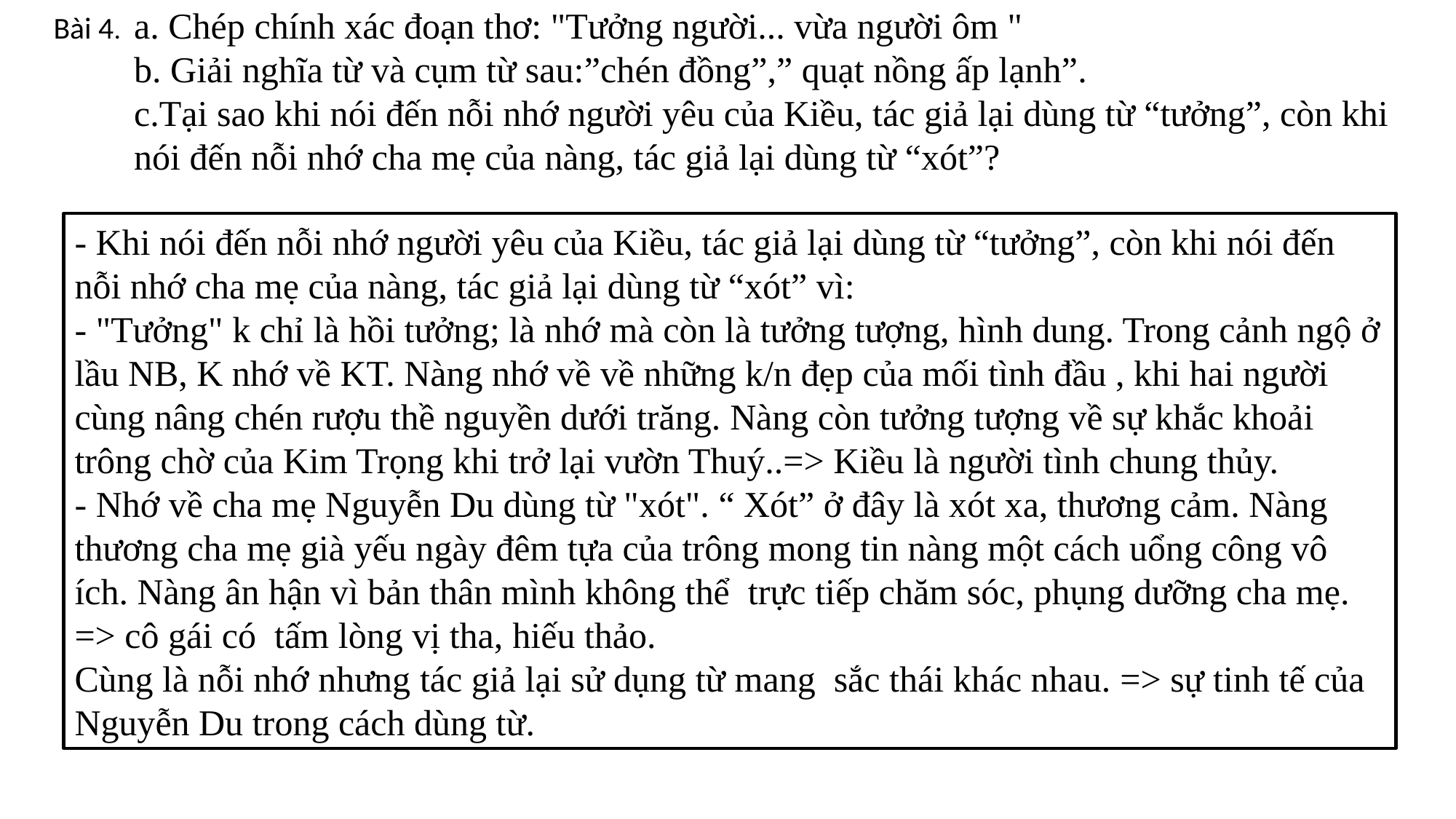

a. Chép chính xác đoạn thơ: "Tưởng người... vừa người ôm "
b. Giải nghĩa từ và cụm từ sau:”chén đồng”,” quạt nồng ấp lạnh”.
c.Tại sao khi nói đến nỗi nhớ người yêu của Kiều, tác giả lại dùng từ “tưởng”, còn khi nói đến nỗi nhớ cha mẹ của nàng, tác giả lại dùng từ “xót”?

Bài 4.
- Khi nói đến nỗi nhớ người yêu của Kiều, tác giả lại dùng từ “tưởng”, còn khi nói đến nỗi nhớ cha mẹ của nàng, tác giả lại dùng từ “xót” vì:
- "Tưởng" k chỉ là hồi tưởng; là nhớ mà còn là tưởng tượng, hình dung. Trong cảnh ngộ ở lầu NB, K nhớ về KT. Nàng nhớ về về những k/n đẹp của mối tình đầu , khi hai người cùng nâng chén rượu thề nguyền dưới trăng. Nàng còn tưởng tượng về sự khắc khoải trông chờ của Kim Trọng khi trở lại vườn Thuý..=> Kiều là người tình chung thủy.
- Nhớ về cha mẹ Nguyễn Du dùng từ "xót". “ Xót” ở đây là xót xa, thương cảm. Nàng thương cha mẹ già yếu ngày đêm tựa của trông mong tin nàng một cách uổng công vô ích. Nàng ân hận vì bản thân mình không thể  trực tiếp chăm sóc, phụng dưỡng cha mẹ. => cô gái có  tấm lòng vị tha, hiếu thảo.
Cùng là nỗi nhớ nhưng tác giả lại sử dụng từ mang  sắc thái khác nhau. => sự tinh tế của Nguyễn Du trong cách dùng từ.